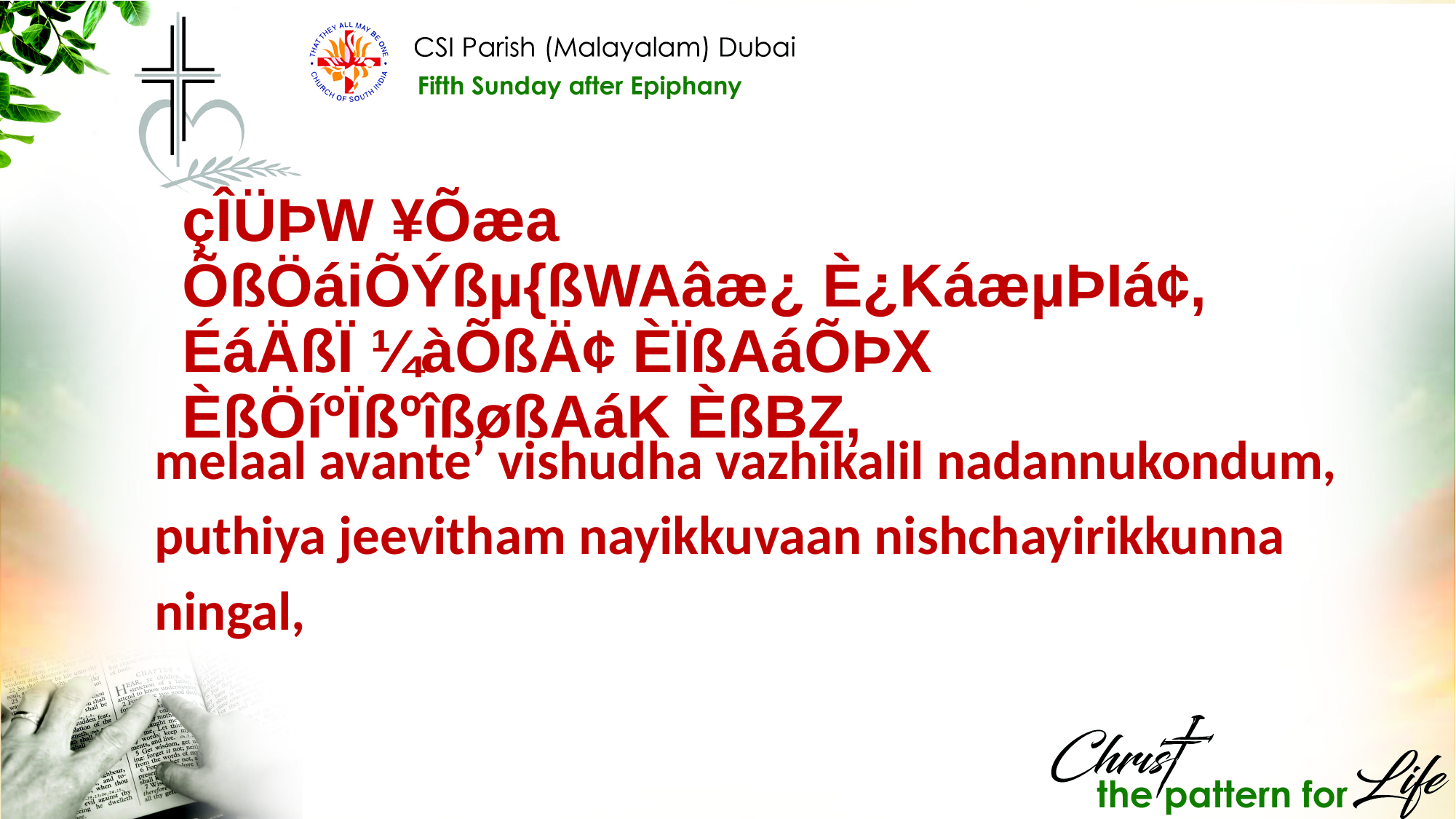

çÎÜÞW ¥Õæa ÕßÖáiÕÝßµ{ßWAâæ¿ È¿KáæµÞIá¢, ÉáÄßÏ ¼àÕßÄ¢ ÈÏßAáÕÞX ÈßÖíºÏßºîßøßAáK ÈßBZ,
melaal avante’ vishudha vazhikalil nadannukondum, puthiya jeevitham nayikkuvaan nishchayirikkunna ningal,